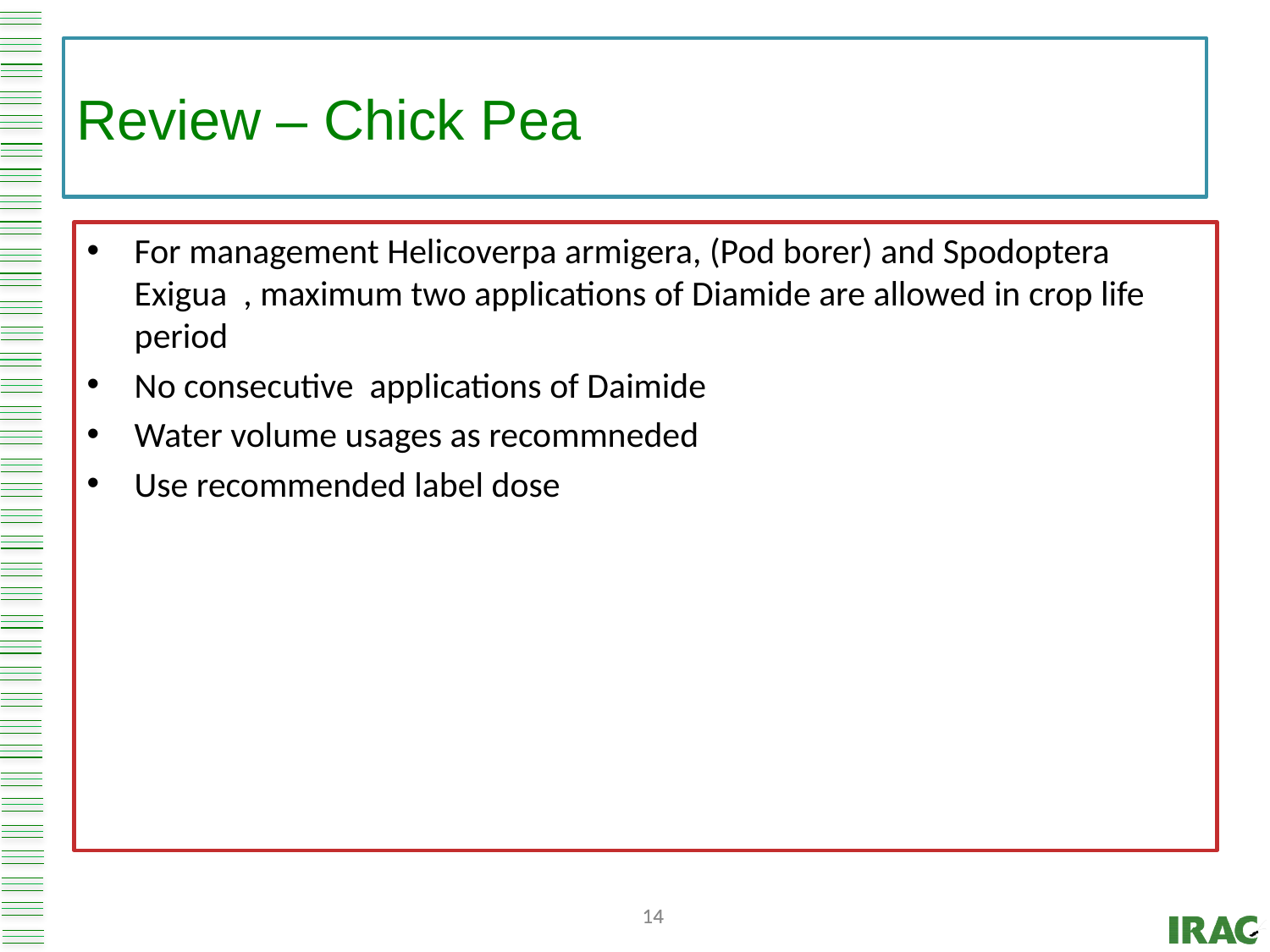

# Review – Chick Pea
For management Helicoverpa armigera, (Pod borer) and Spodoptera Exigua  , maximum two applications of Diamide are allowed in crop life period
No consecutive  applications of Daimide
Water volume usages as recommneded
Use recommended label dose